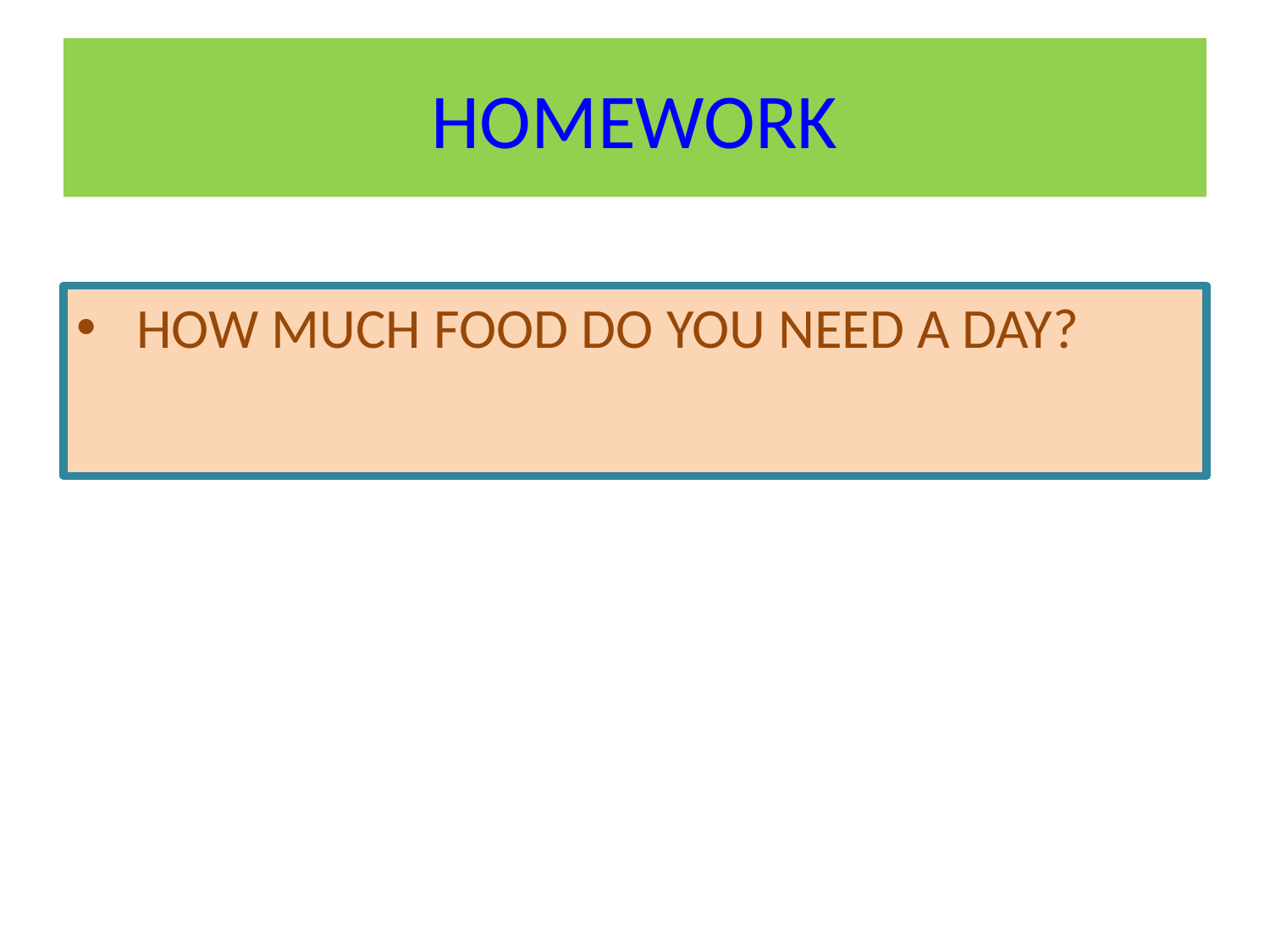

# HOMEWORK
 HOW MUCH FOOD DO YOU NEED A DAY?